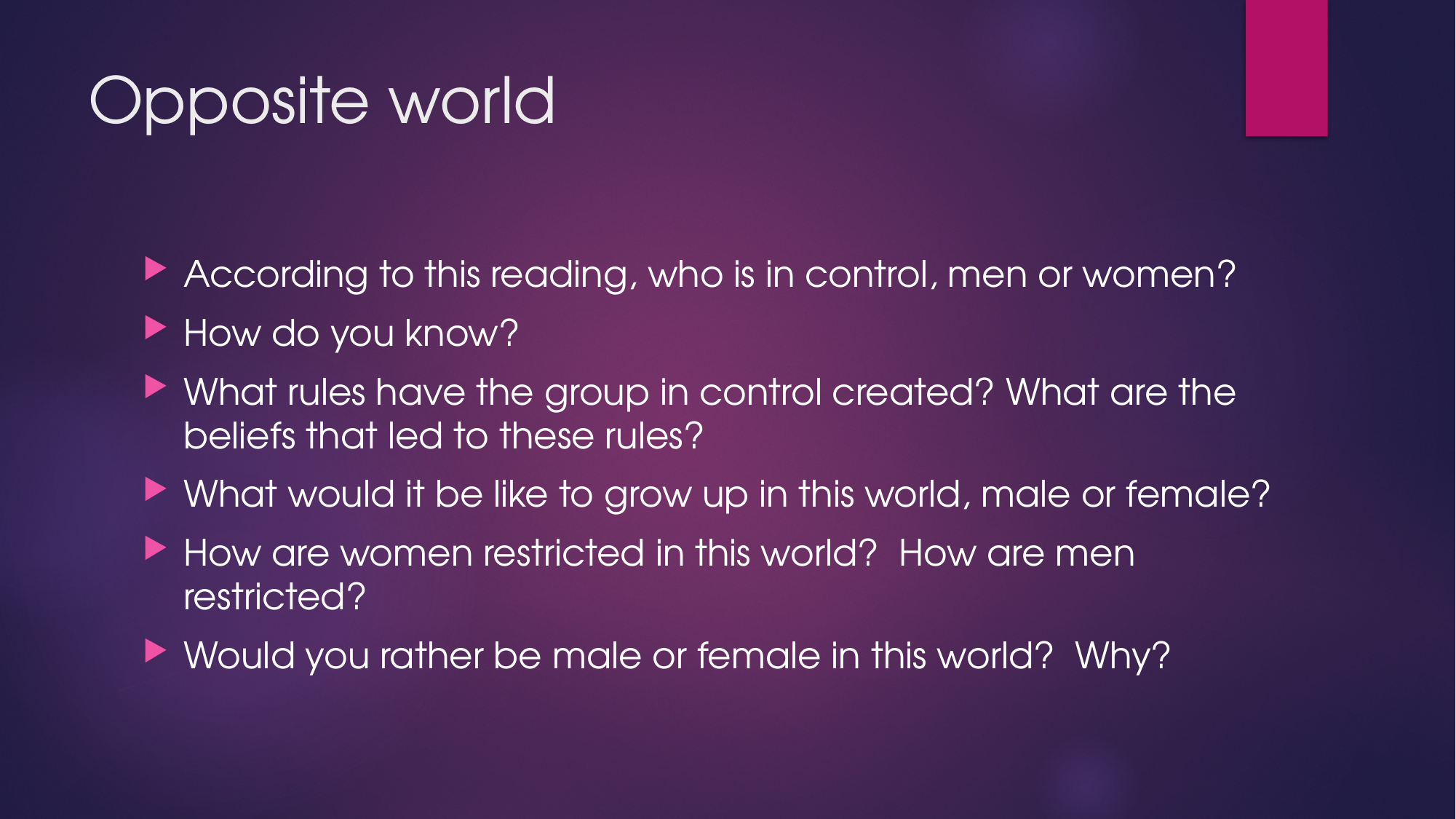

# Opposite world
According to this reading, who is in control, men or women?
How do you know?
What rules have the group in control created? What are the beliefs that led to these rules?
What would it be like to grow up in this world, male or female?
How are women restricted in this world?  How are men restricted?
Would you rather be male or female in this world?  Why?